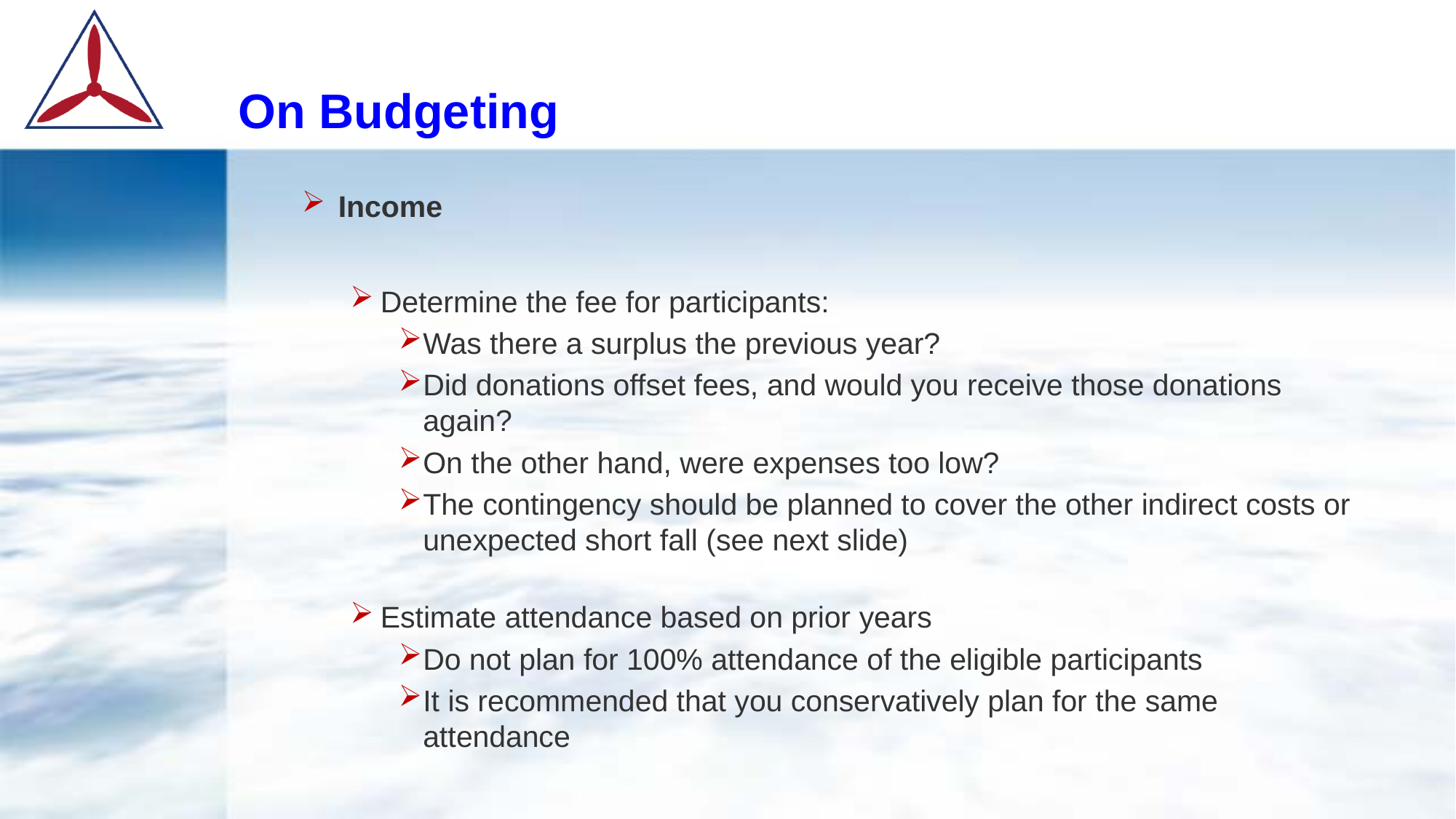

# On Budgeting
Income

Determine the fee for participants:
Was there a surplus the previous year?
Did donations offset fees, and would you receive those donations again?
On the other hand, were expenses too low?
The contingency should be planned to cover the other indirect costs or unexpected short fall (see next slide)
Estimate attendance based on prior years
Do not plan for 100% attendance of the eligible participants
It is recommended that you conservatively plan for the same attendance